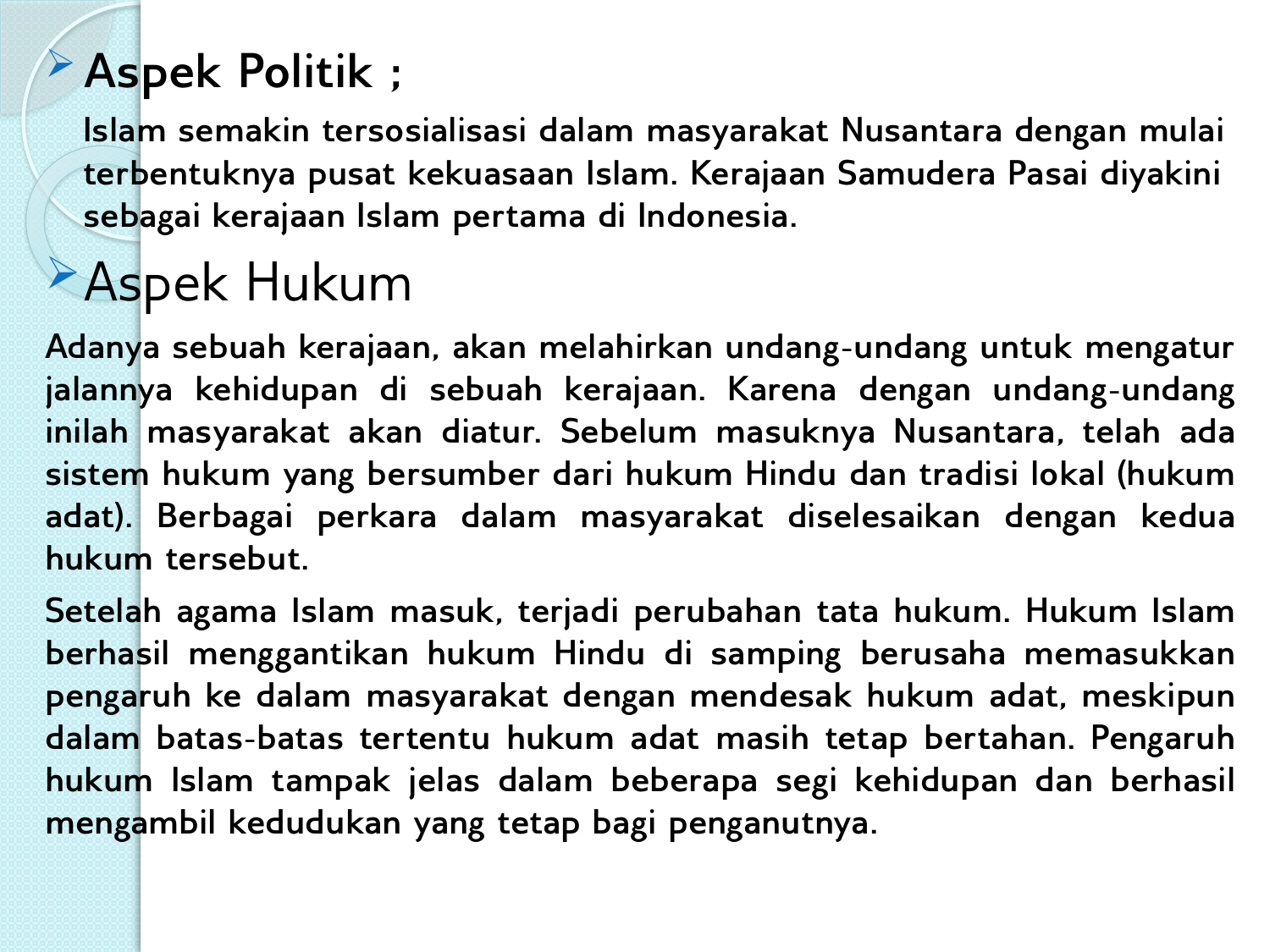

Aspek Politik ;
Islam semakin tersosialisasi dalam masyarakat Nusantara dengan mulai terbentuknya pusat kekuasaan Islam. Kerajaan Samudera Pasai diyakini sebagai kerajaan Islam pertama di Indonesia.
Aspek Hukum
Adanya sebuah kerajaan, akan melahirkan undang-undang untuk mengatur jalannya kehidupan di sebuah kerajaan. Karena dengan undang-undang inilah masyarakat akan diatur. Sebelum masuknya Nusantara, telah ada sistem hukum yang bersumber dari hukum Hindu dan tradisi lokal (hukum adat). Berbagai perkara dalam masyarakat diselesaikan dengan kedua hukum tersebut.
Setelah agama Islam masuk, terjadi perubahan tata hukum. Hukum Islam berhasil menggantikan hukum Hindu di samping berusaha memasukkan pengaruh ke dalam masyarakat dengan mendesak hukum adat, meskipun dalam batas-batas tertentu hukum adat masih tetap bertahan. Pengaruh hukum Islam tampak jelas dalam beberapa segi kehidupan dan berhasil mengambil kedudukan yang tetap bagi penganutnya.

Aspek Bahasa
Kedalaman pengaruh bahasa Arab dalam politik Islam di Asia Tenggara (nusantara) tidak diragukan lagi banyak berkaitan dengan sifat penyebaran Islam di kawasan, khususnya pada masa-masa awal. Hal ini berbeda dengan Islamisasi di wilayah Persia dan Turki yang melibatkan penggunaan militer, Islamisasi di Nusantara pada umumnya berlangsung damai